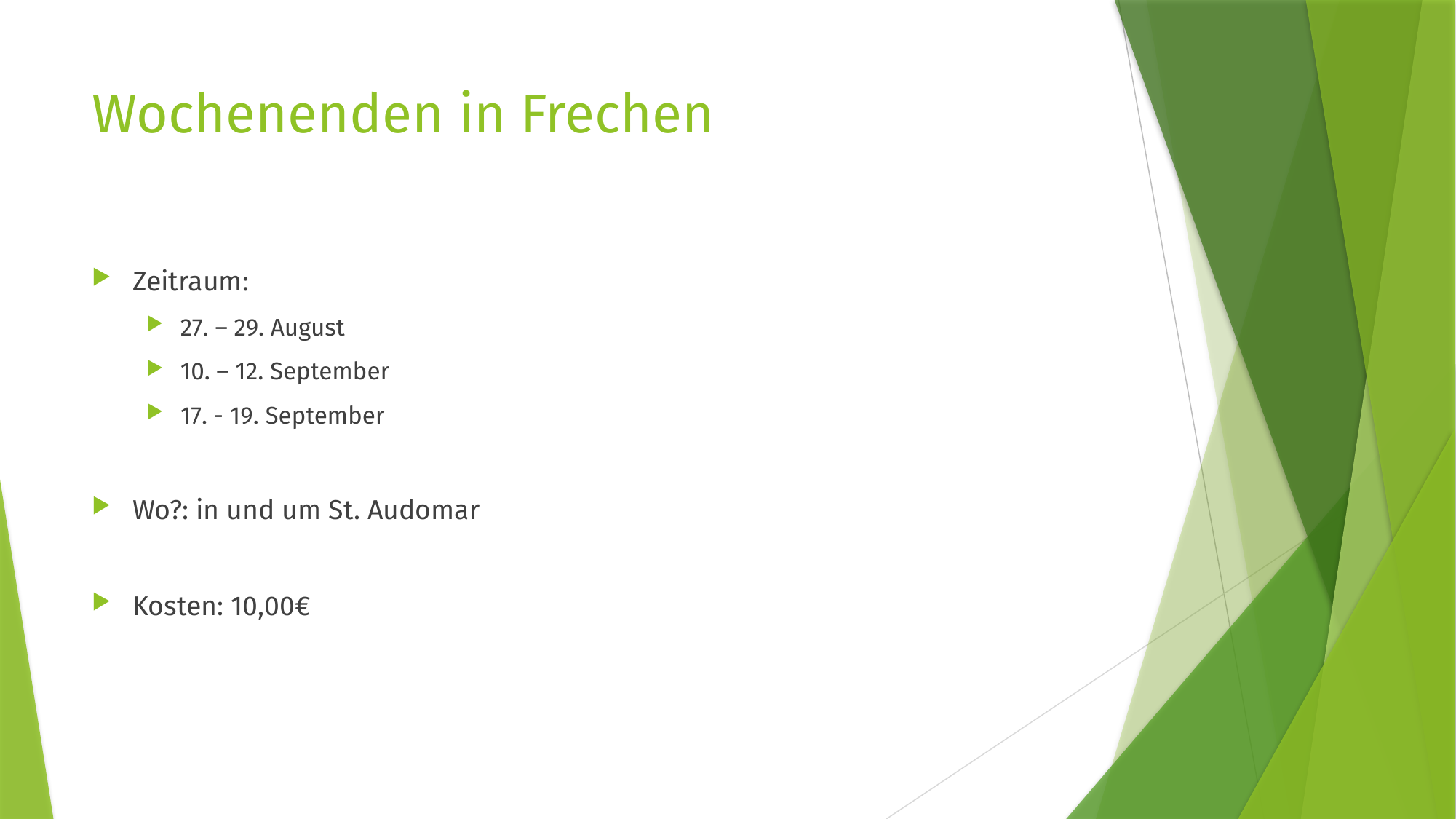

# Wochenenden in Frechen
Zeitraum:
27. – 29. August
10. – 12. September
17. - 19. September

Wo?: in und um St. Audomar

Kosten: 10,00€